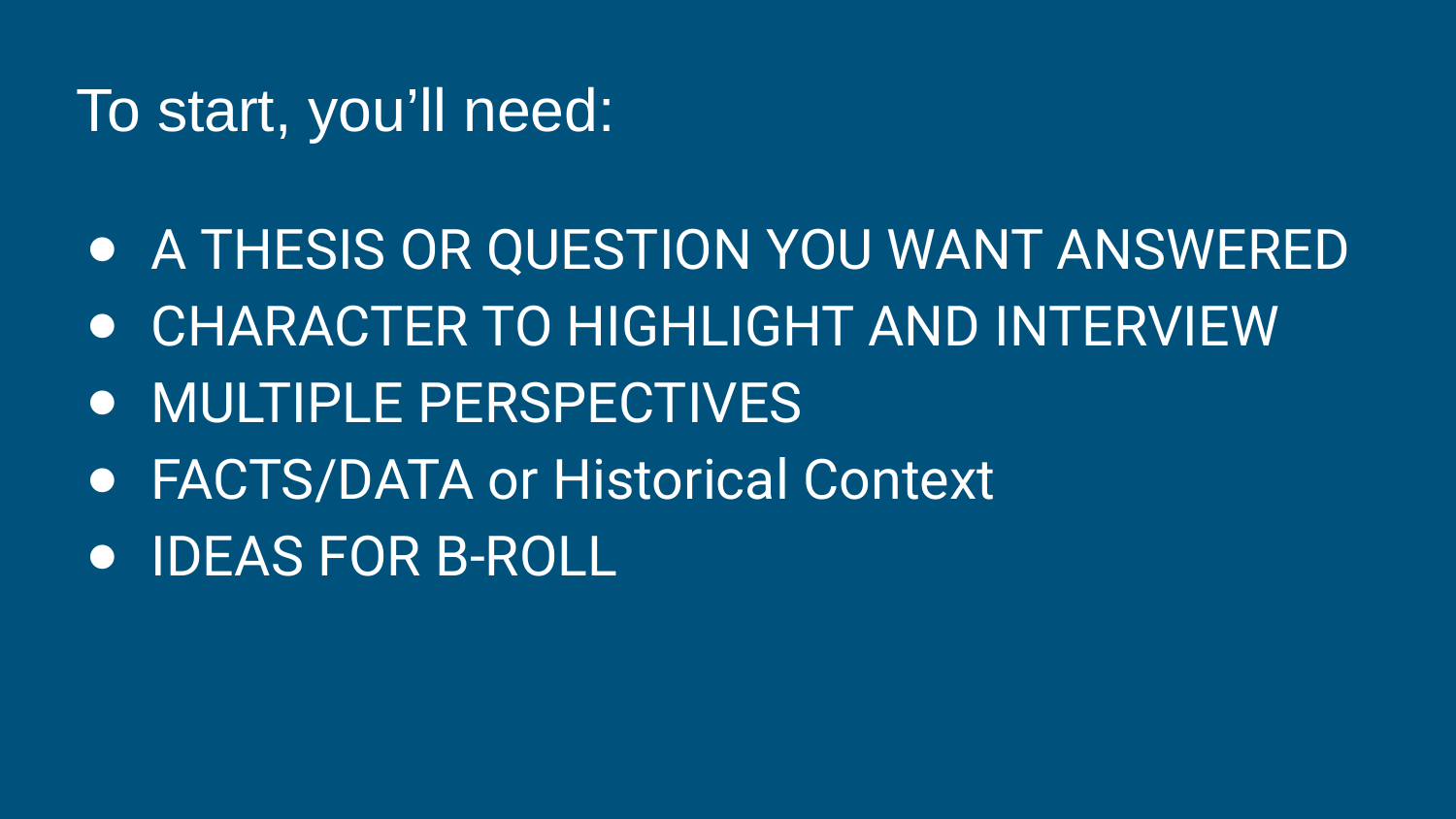

To start, you’ll need:
A THESIS OR QUESTION YOU WANT ANSWERED
CHARACTER TO HIGHLIGHT AND INTERVIEW
MULTIPLE PERSPECTIVES
FACTS/DATA or Historical Context
IDEAS FOR B-ROLL